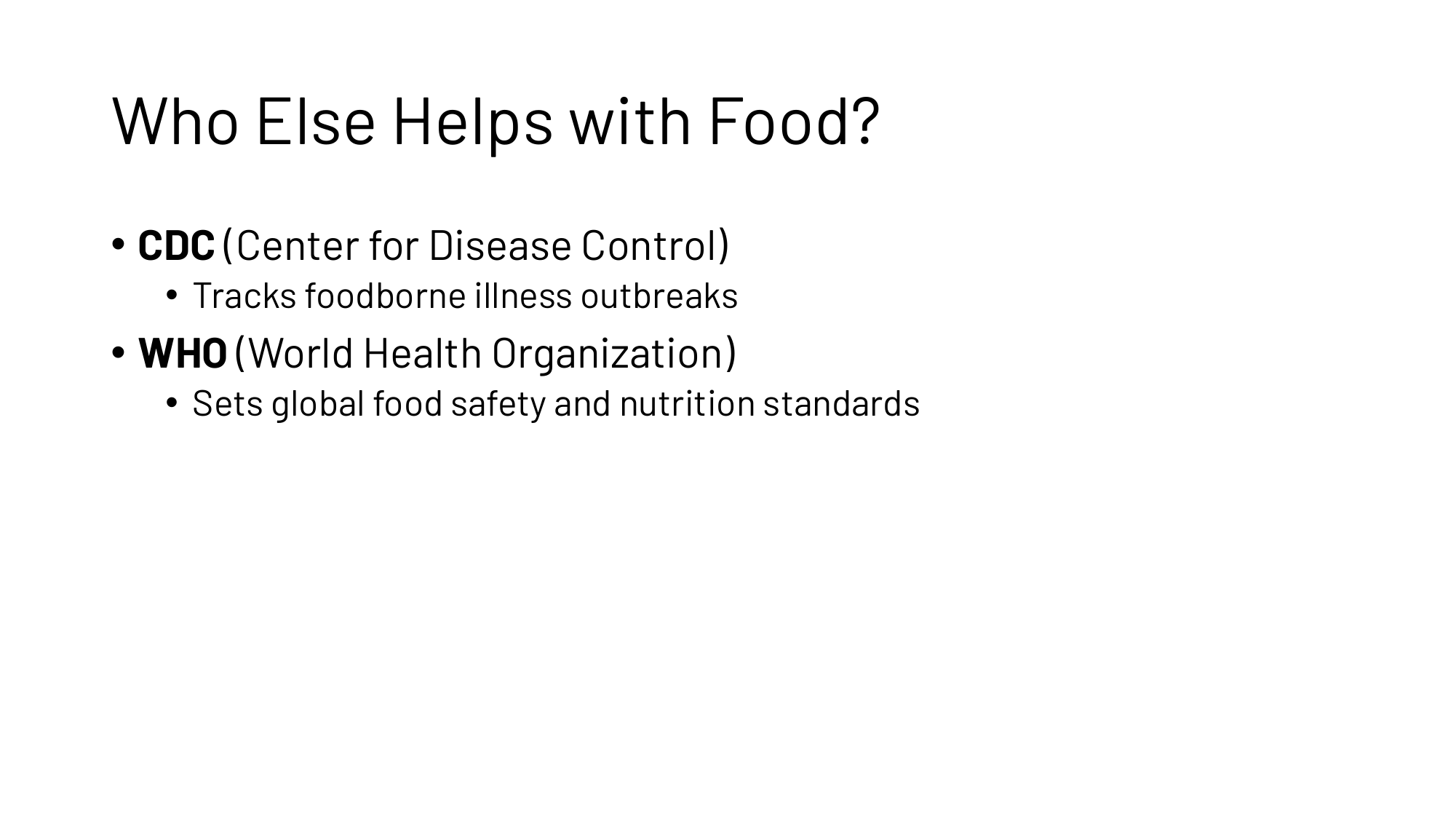

# Who Else Helps with Food?
CDC (Center for Disease Control)
Tracks foodborne illness outbreaks
WHO (World Health Organization)
Sets global food safety and nutrition standards